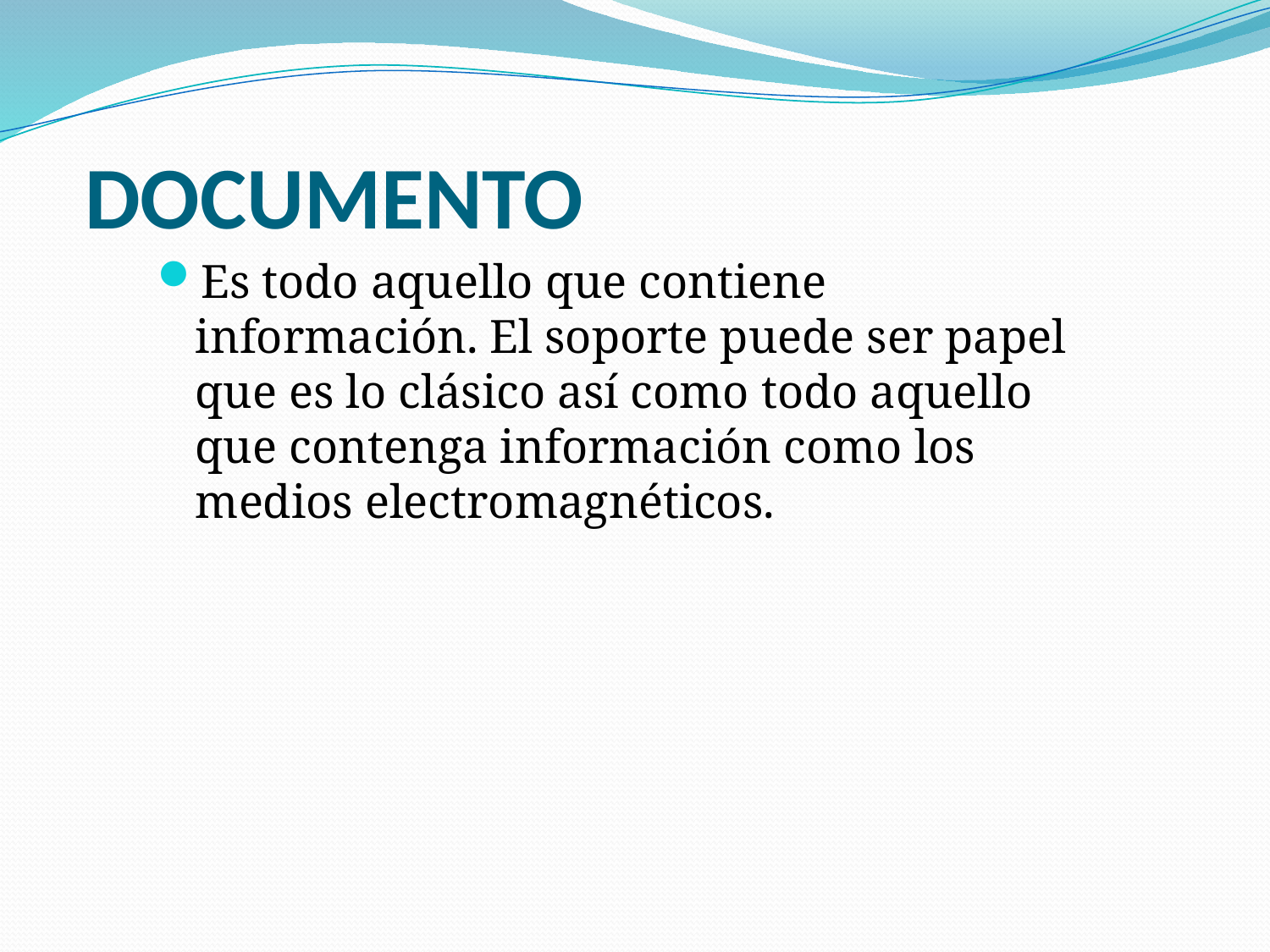

# DOCUMENTO
Es todo aquello que contiene información. El soporte puede ser papel que es lo clásico así como todo aquello que contenga información como los medios electromagnéticos.